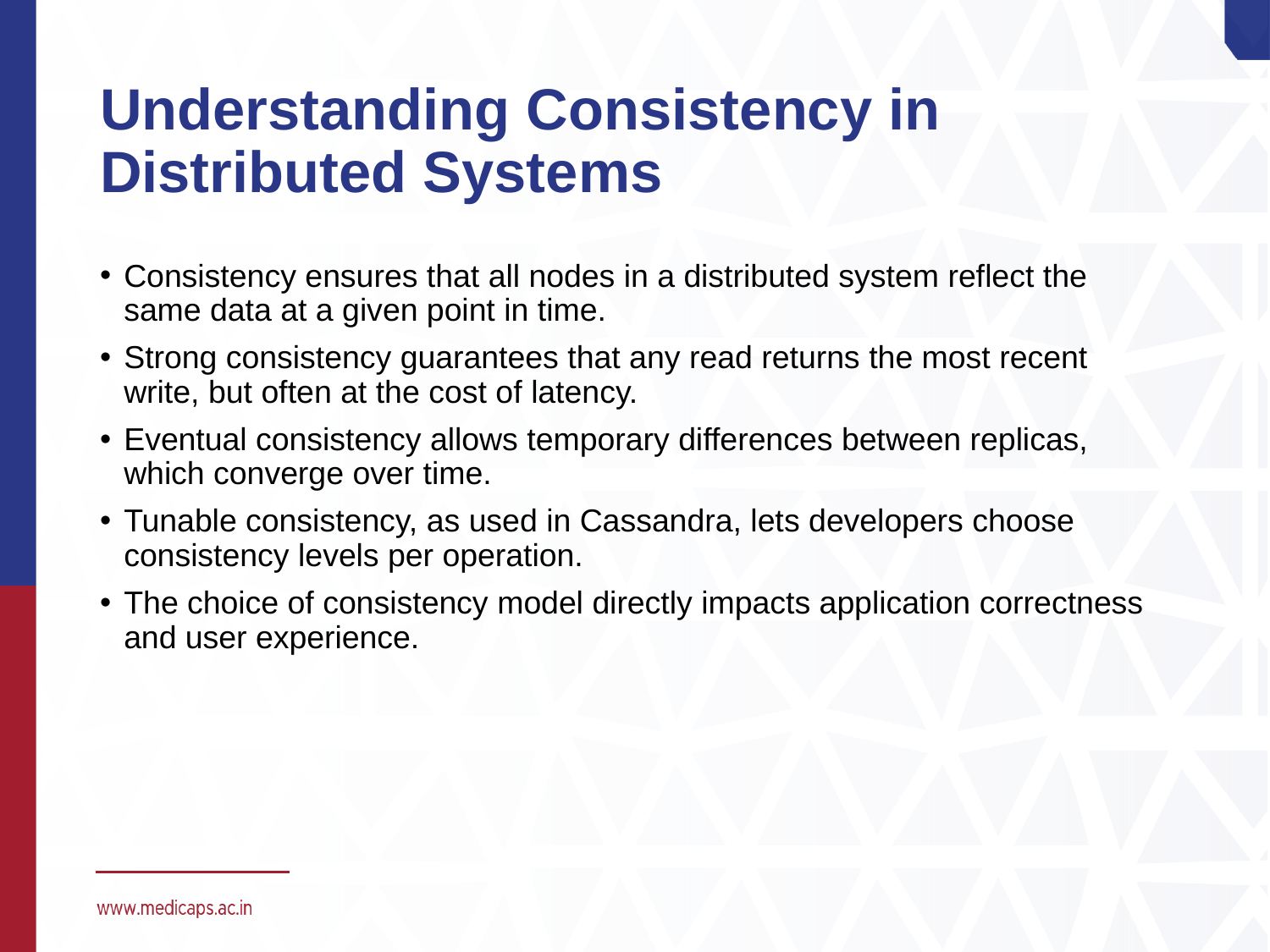

# Understanding Consistency in Distributed Systems
Consistency ensures that all nodes in a distributed system reflect the same data at a given point in time.
Strong consistency guarantees that any read returns the most recent write, but often at the cost of latency.
Eventual consistency allows temporary differences between replicas, which converge over time.
Tunable consistency, as used in Cassandra, lets developers choose consistency levels per operation.
The choice of consistency model directly impacts application correctness and user experience.